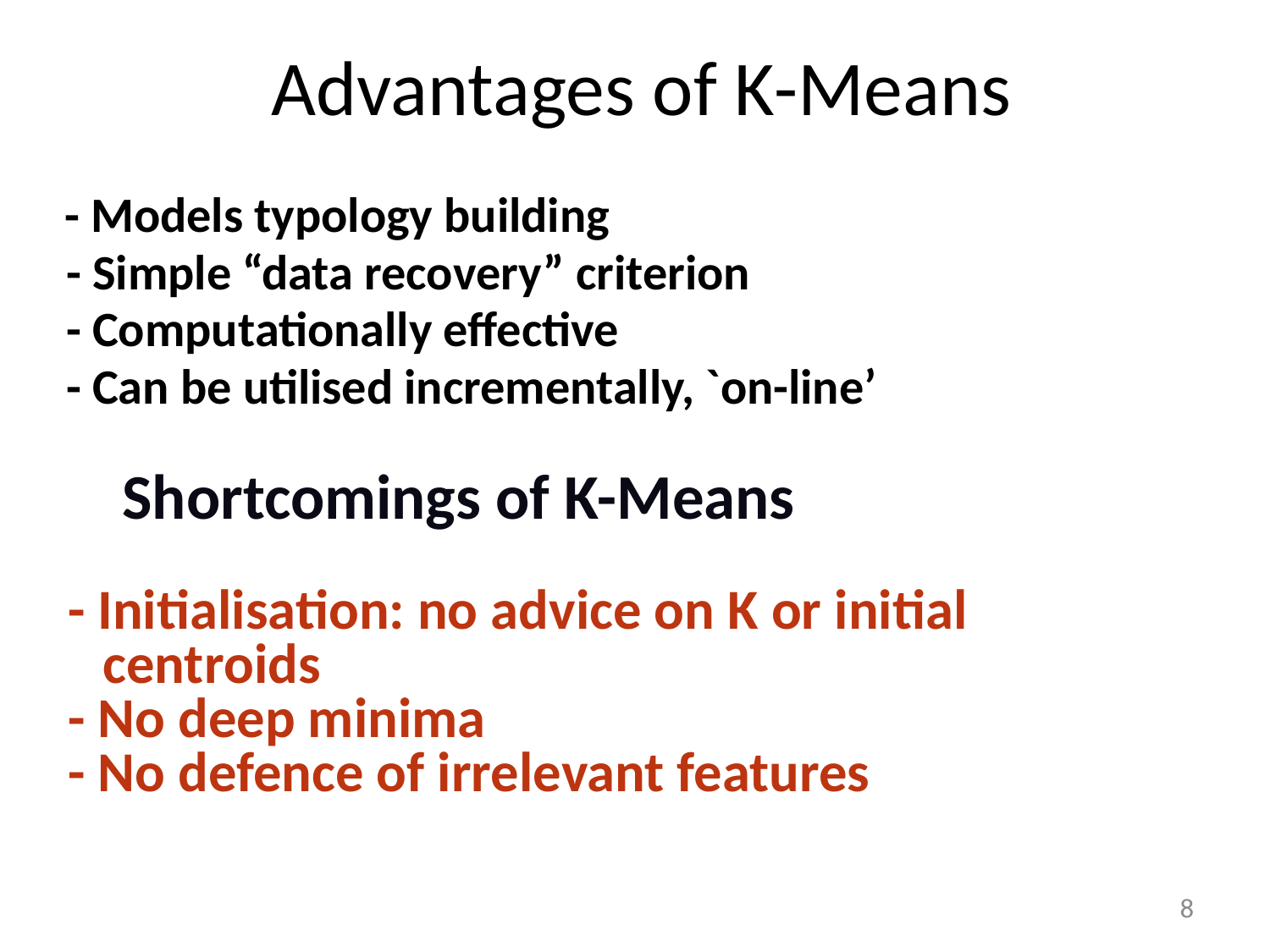

# Advantages of K-Means

 - Models typology building
 - Simple “data recovery” criterion
 - Computationally effective
 - Can be utilised incrementally, `on-line’

      Shortcomings of K-Means

 - Initialisation: no advice on K or initial centroids
 - No deep minima
 - No defence of irrelevant features

8